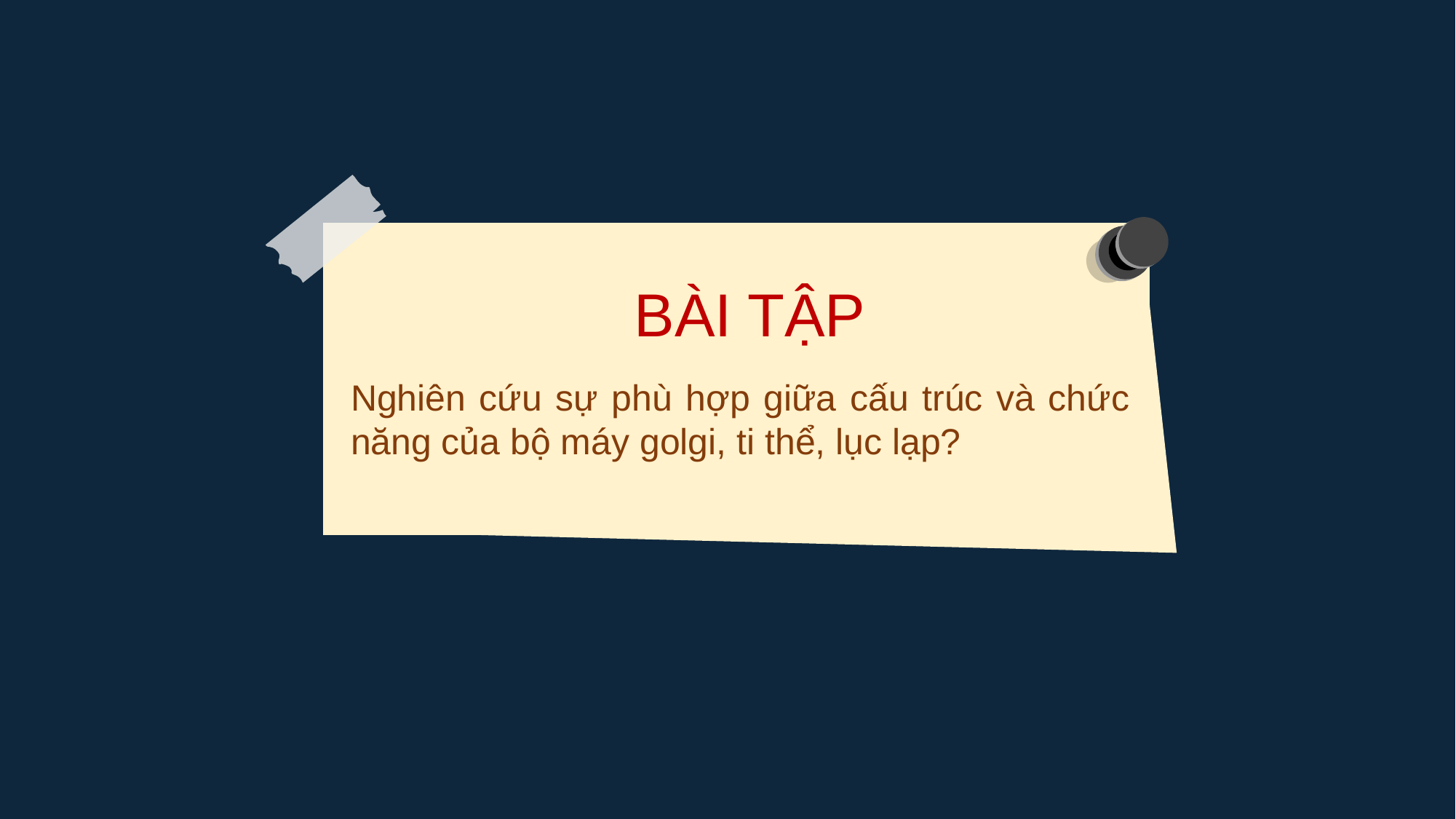

BÀI TẬP
Nghiên cứu sự phù hợp giữa cấu trúc và chức năng của bộ máy golgi, ti thể, lục lạp?